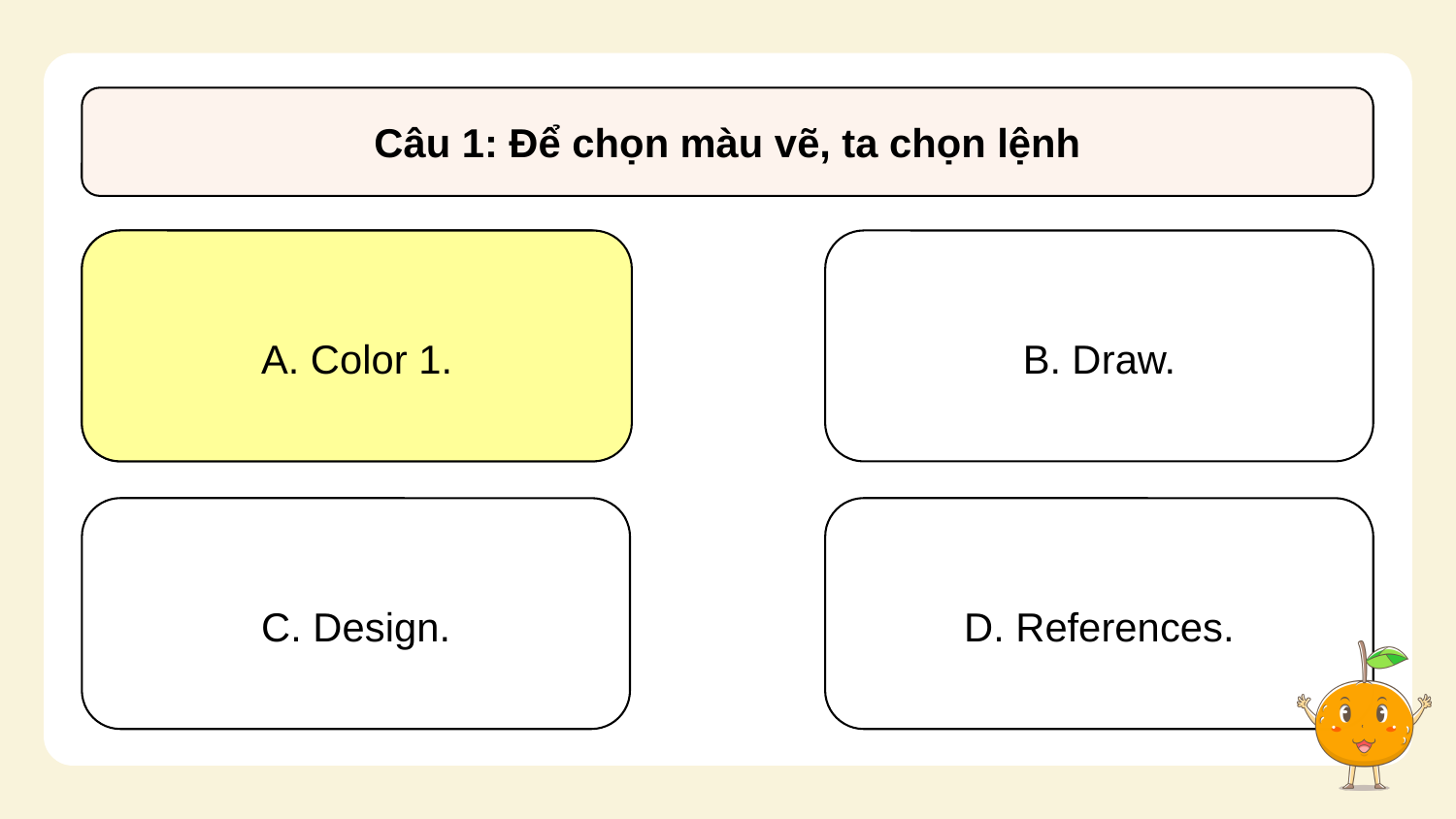

Câu 1: Để chọn màu vẽ, ta chọn lệnh
A. Color 1.
A. Color 1.
B. Draw.
C. Design.
D. References.